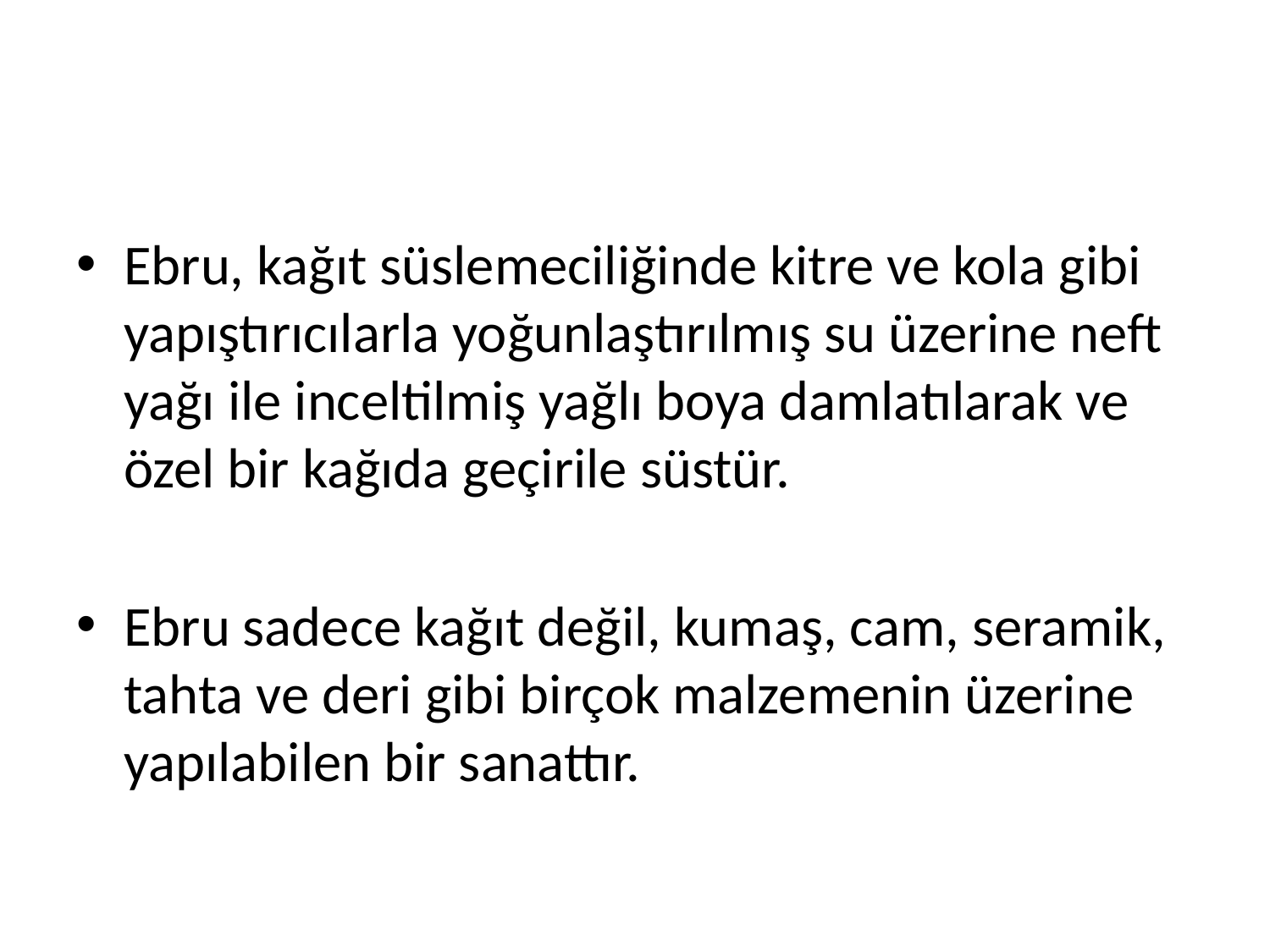

#
Ebru, kağıt süslemeciliğinde kitre ve kola gibi yapıştırıcılarla yoğunlaştırılmış su üzerine neft yağı ile inceltilmiş yağlı boya damlatılarak ve özel bir kağıda geçirile süstür.

Ebru sadece kağıt değil, kumaş, cam, seramik, tahta ve deri gibi birçok malzemenin üzerine yapılabilen bir sanattır.